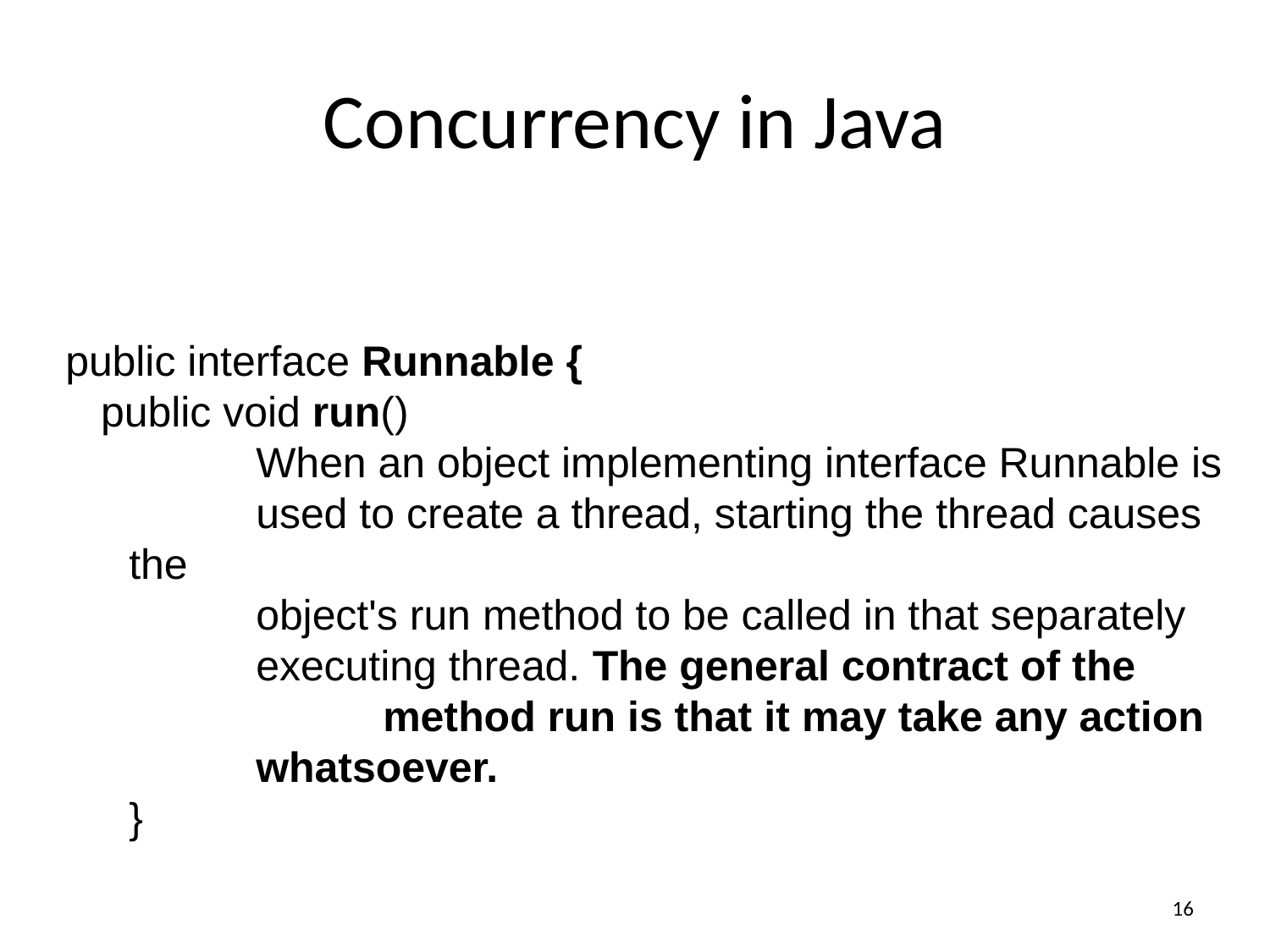

# Concurrency in Java

public interface Runnable {
   public void run()
	When an object implementing interface Runnable is
	used to create a thread, starting the thread causes the
	object's run method to be called in that separately
	executing thread. The general contract of the 		method run is that it may take any action
	whatsoever.
}

16